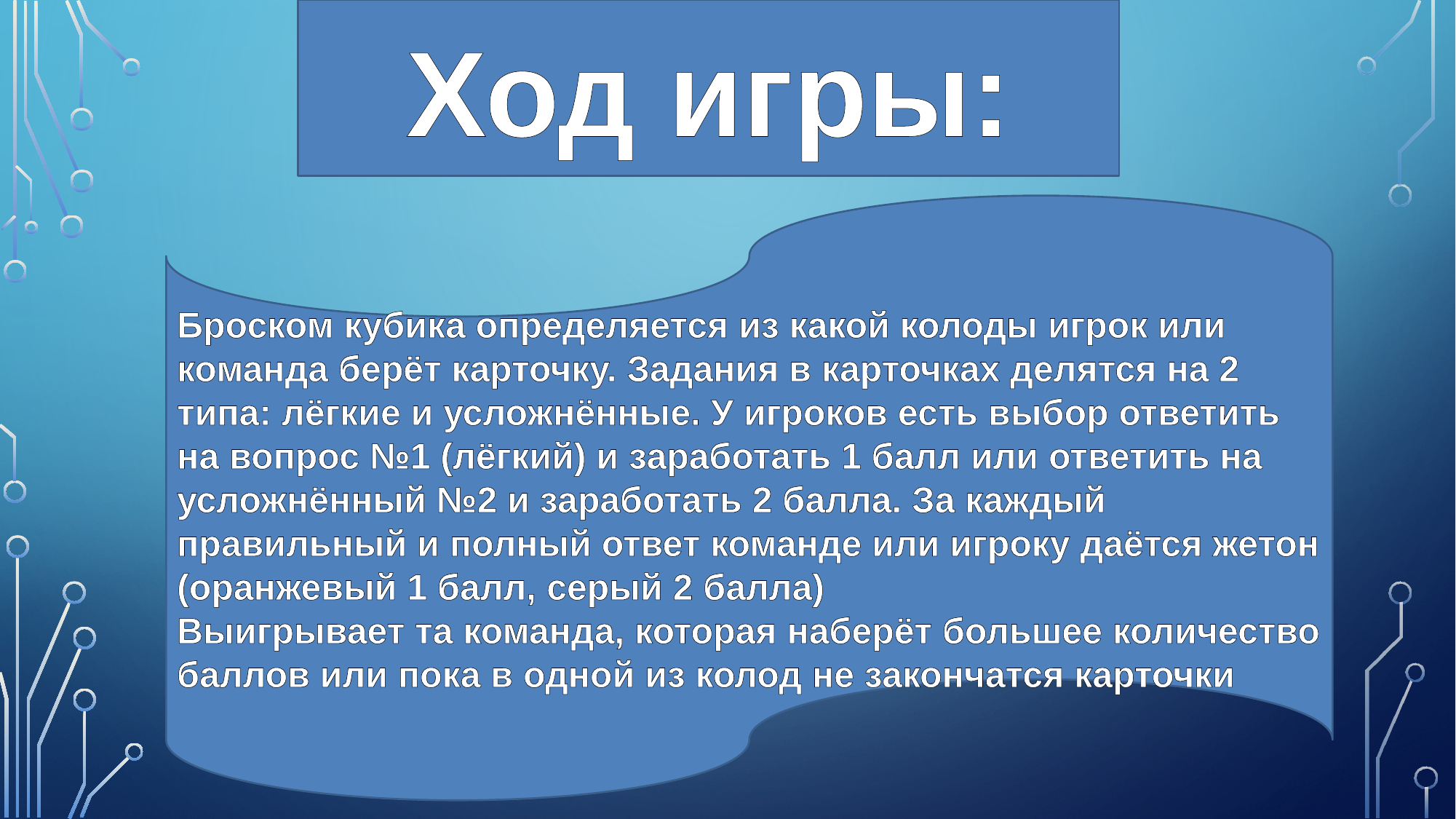

Ход игры:
Броском кубика определяется из какой колоды игрок или команда берёт карточку. Задания в карточках делятся на 2 типа: лёгкие и усложнённые. У игроков есть выбор ответить на вопрос №1 (лёгкий) и заработать 1 балл или ответить на усложнённый №2 и заработать 2 балла. За каждый правильный и полный ответ команде или игроку даётся жетон (оранжевый 1 балл, серый 2 балла)
Выигрывает та команда, которая наберёт большее количество баллов или пока в одной из колод не закончатся карточки